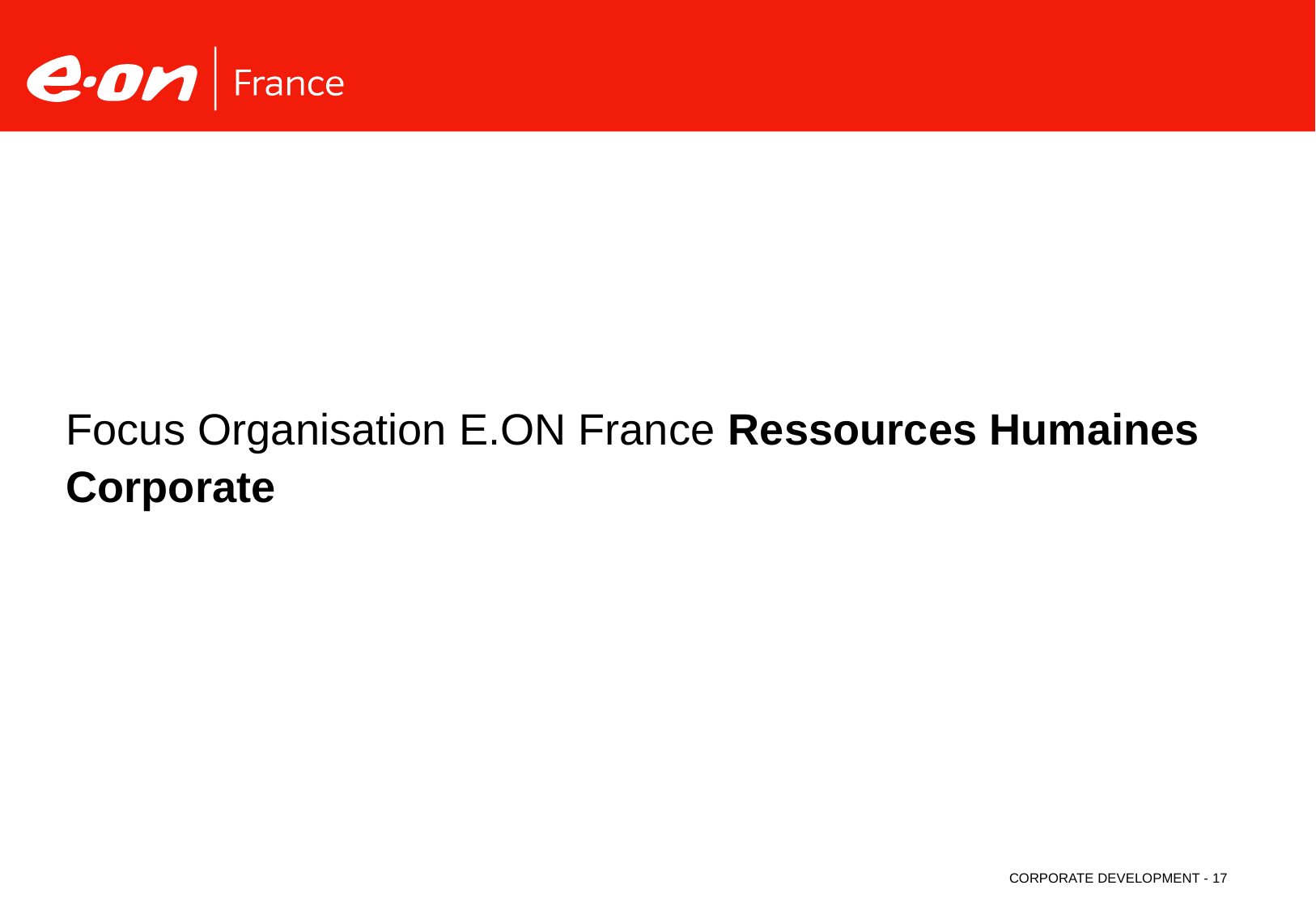

# Focus Organisation E.ON France Ressources Humaines Corporate